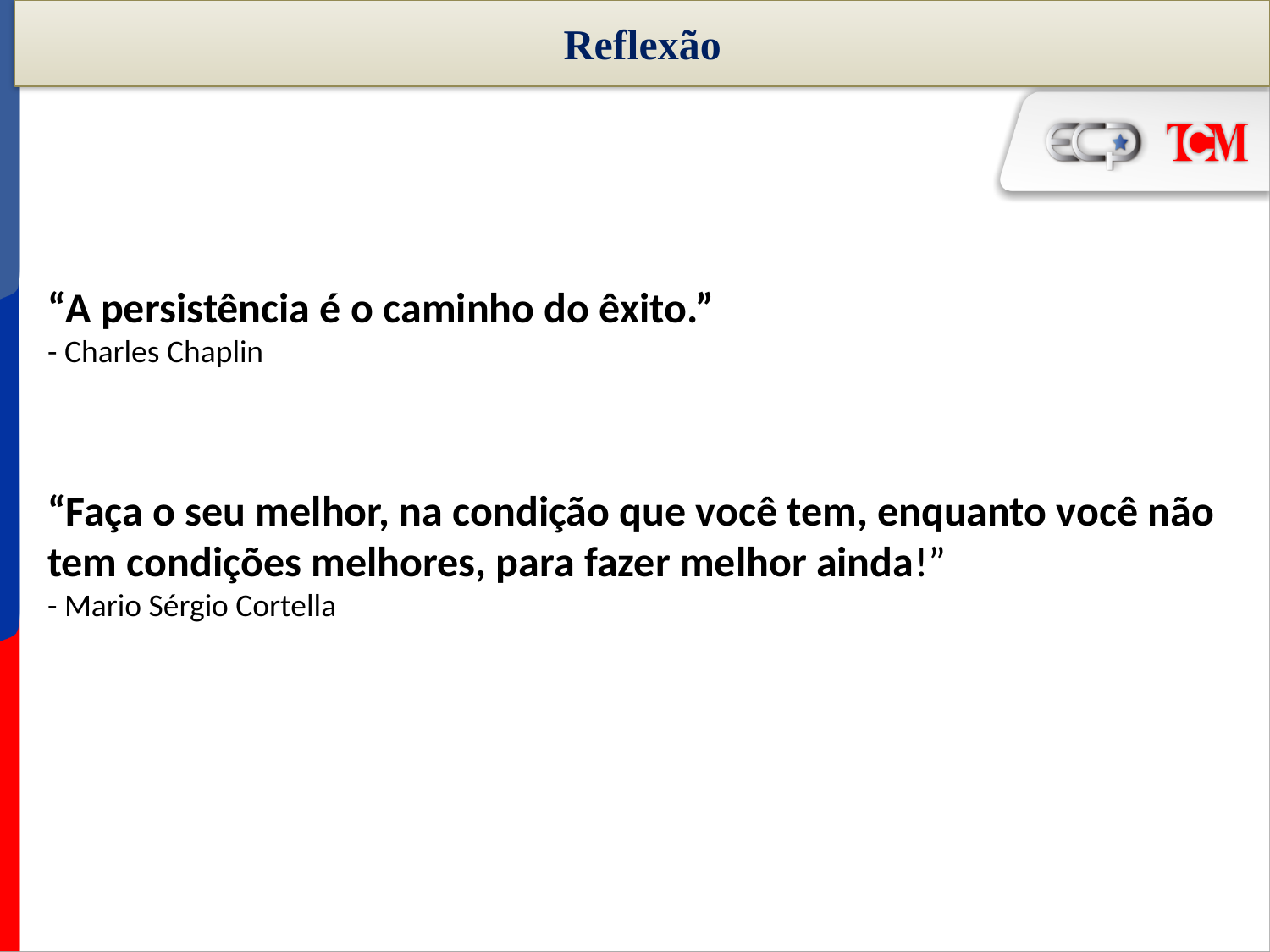

# Reflexão

“A persistência é o caminho do êxito.”
- Charles Chaplin

“Faça o seu melhor, na condição que você tem, enquanto você não tem condições melhores, para fazer melhor ainda!”
- Mario Sérgio Cortella